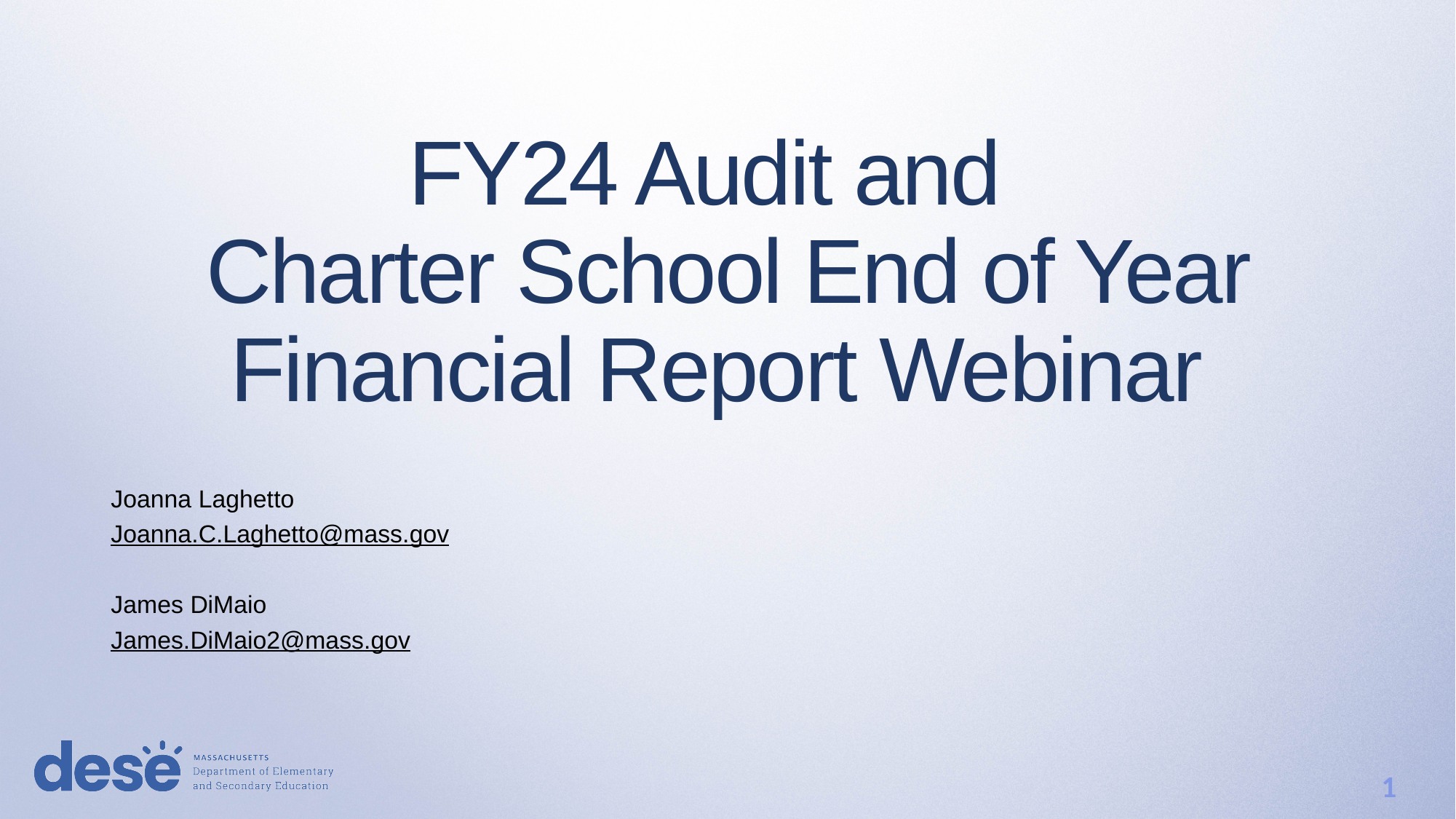

# FY24 Audit and Charter School End of Year Financial Report Webinar
Joanna Laghetto
Joanna.C.Laghetto@mass.gov

James DiMaio
James.DiMaio2@mass.gov